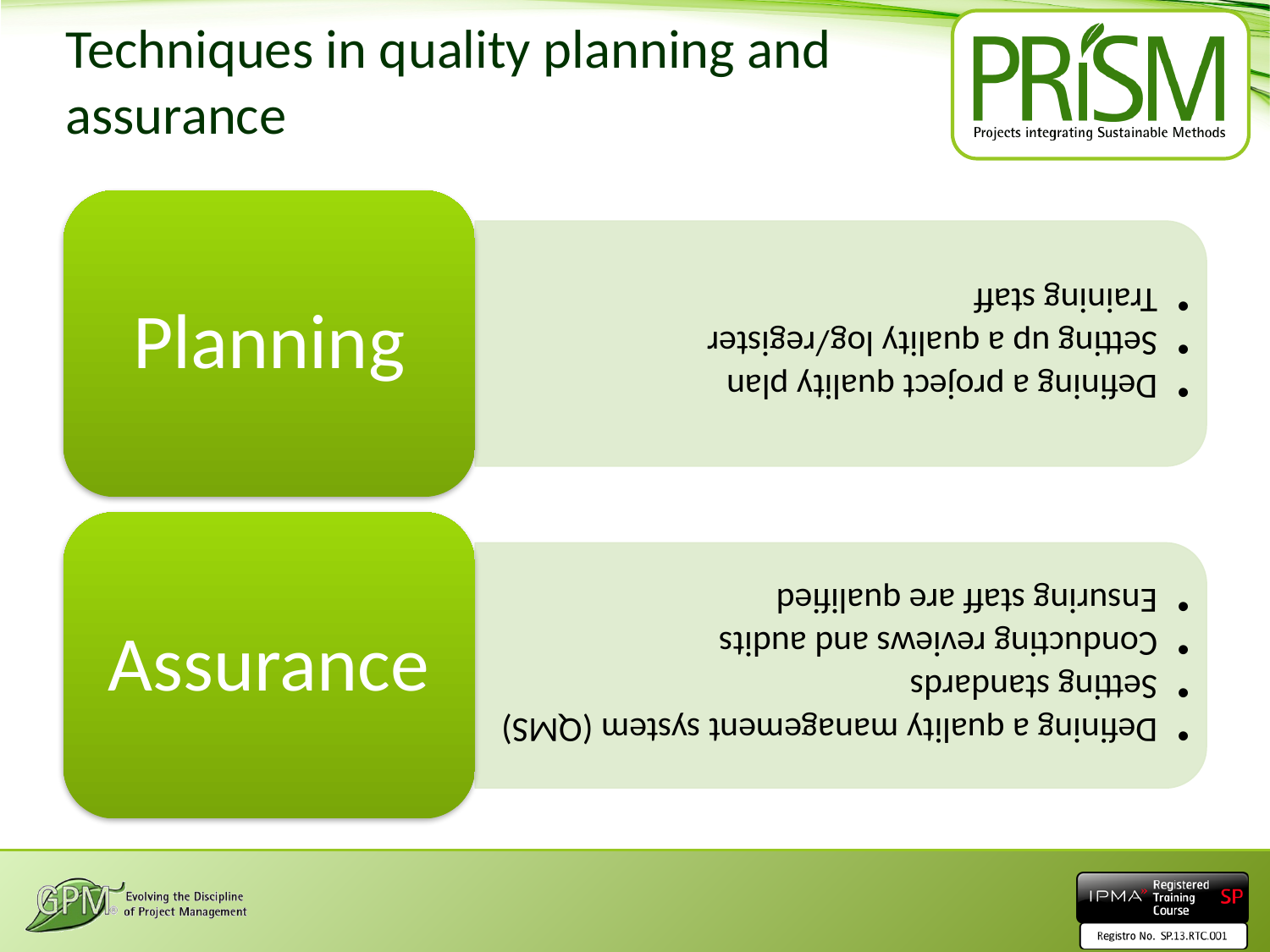

# Techniques in quality planning and assurance
Defining a project quality plan
Setting up a quality log/register
Training staff
Planning
Defining a quality management system (QMS)
Setting standards
Conducting reviews and audits
Ensuring staff are qualified
Assurance